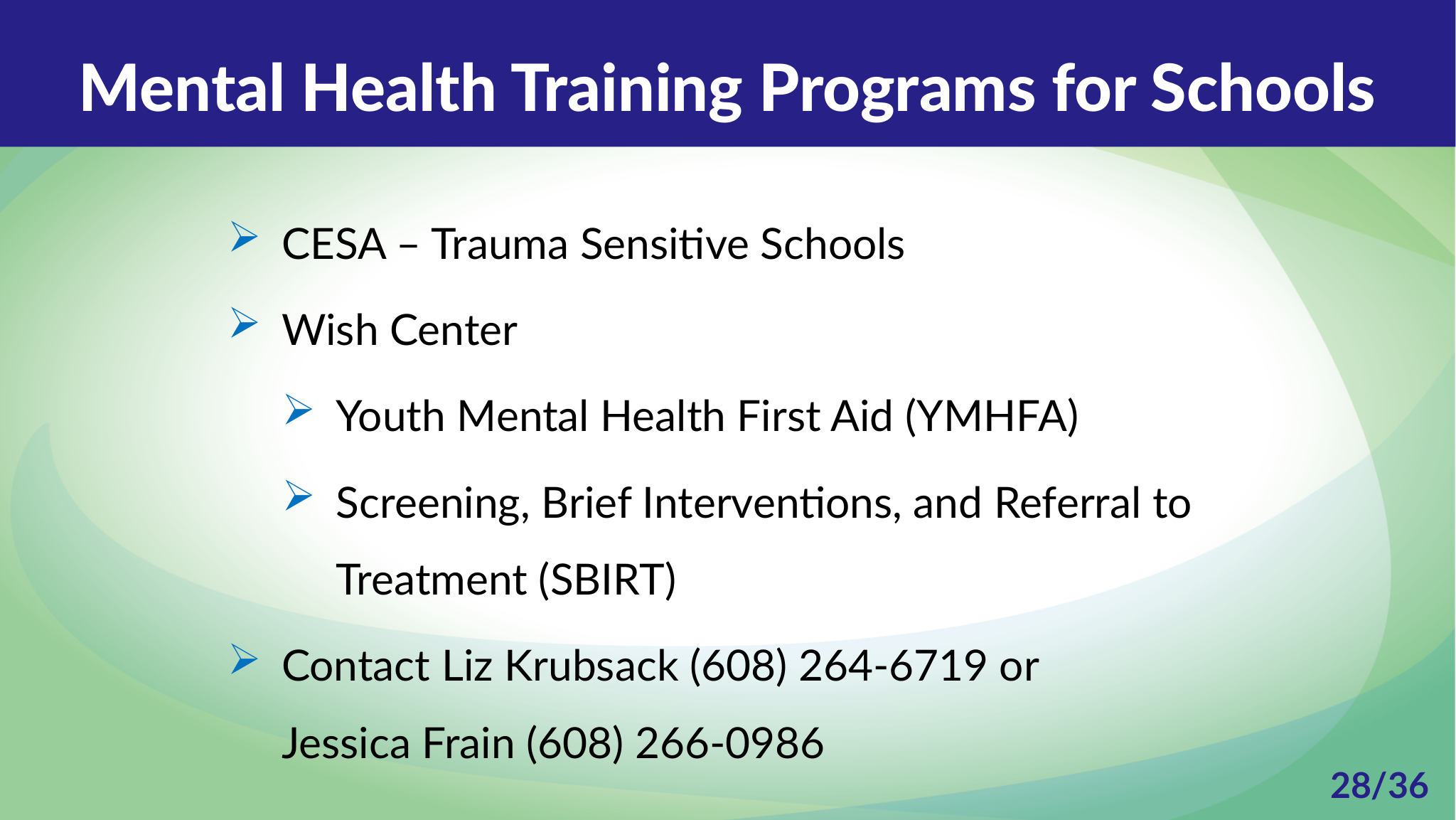

Mental Health Training Programs for Schools
CESA – Trauma Sensitive Schools
Wish Center
Youth Mental Health First Aid (YMHFA)
Screening, Brief Interventions, and Referral to Treatment (SBIRT)
Contact Liz Krubsack (608) 264-6719 or         Jessica Frain (608) 266-0986